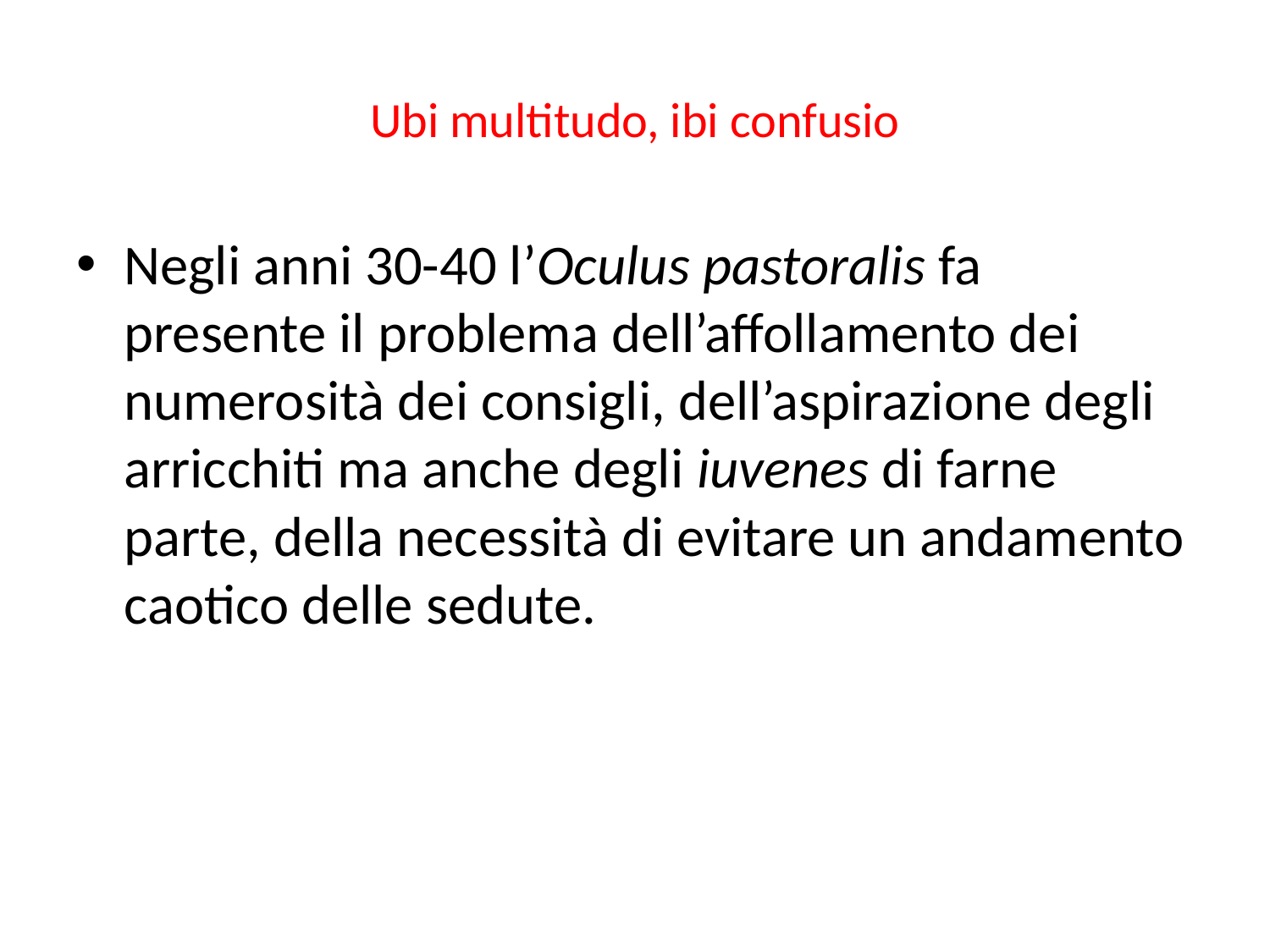

# Ubi multitudo, ibi confusio
Negli anni 30-40 l’Oculus pastoralis fa presente il problema dell’affollamento dei numerosità dei consigli, dell’aspirazione degli arricchiti ma anche degli iuvenes di farne parte, della necessità di evitare un andamento caotico delle sedute.